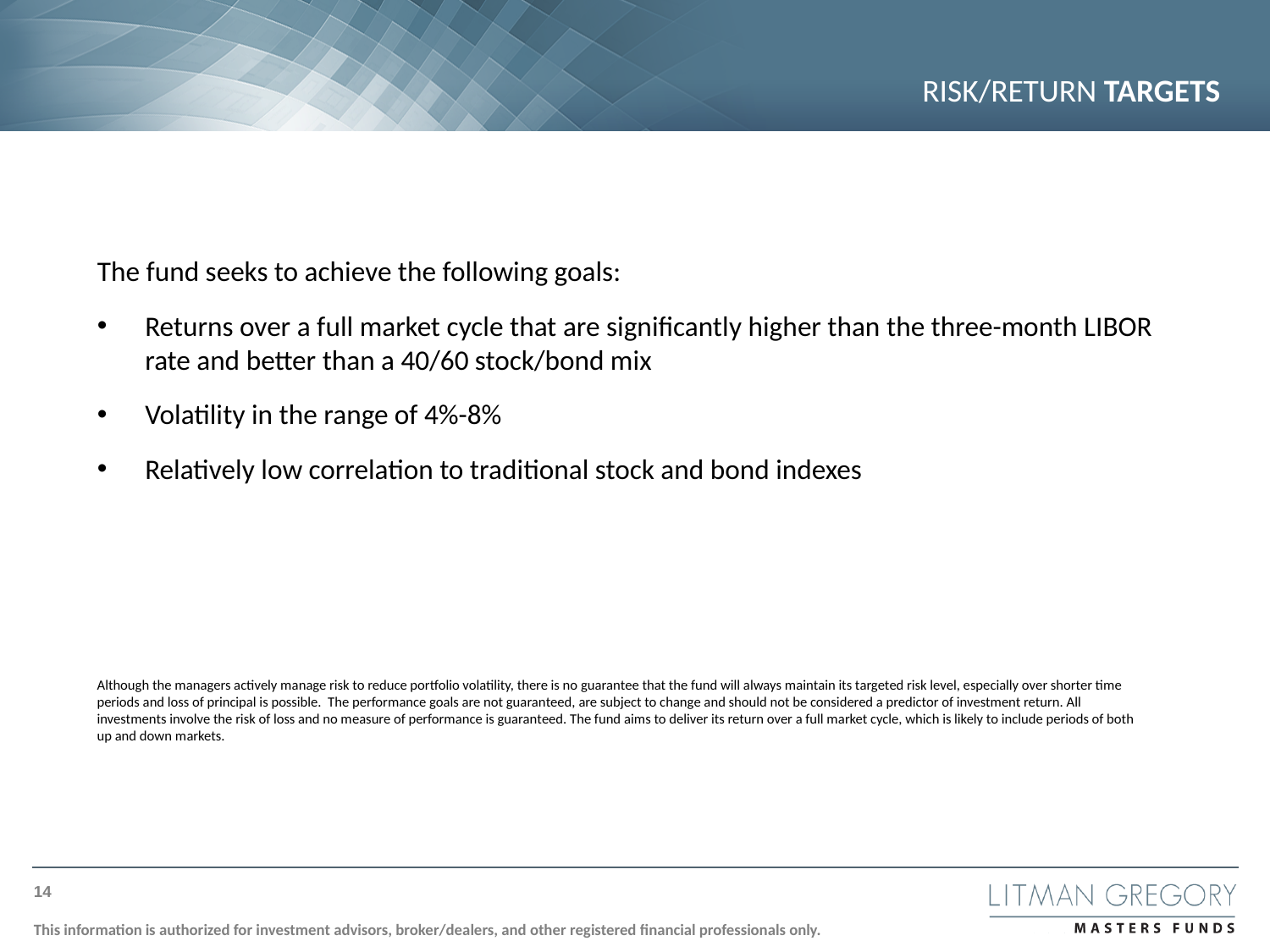

# RISK/RETURN TARGETS
The fund seeks to achieve the following goals:
Returns over a full market cycle that are significantly higher than the three-month LIBOR rate and better than a 40/60 stock/bond mix
Volatility in the range of 4%-8%
Relatively low correlation to traditional stock and bond indexes
Although the managers actively manage risk to reduce portfolio volatility, there is no guarantee that the fund will always maintain its targeted risk level, especially over shorter time periods and loss of principal is possible.  The performance goals are not guaranteed, are subject to change and should not be considered a predictor of investment return. All investments involve the risk of loss and no measure of performance is guaranteed. The fund aims to deliver its return over a full market cycle, which is likely to include periods of both up and down markets.
14

This information is authorized for investment advisors, broker/dealers, and other registered financial professionals only.